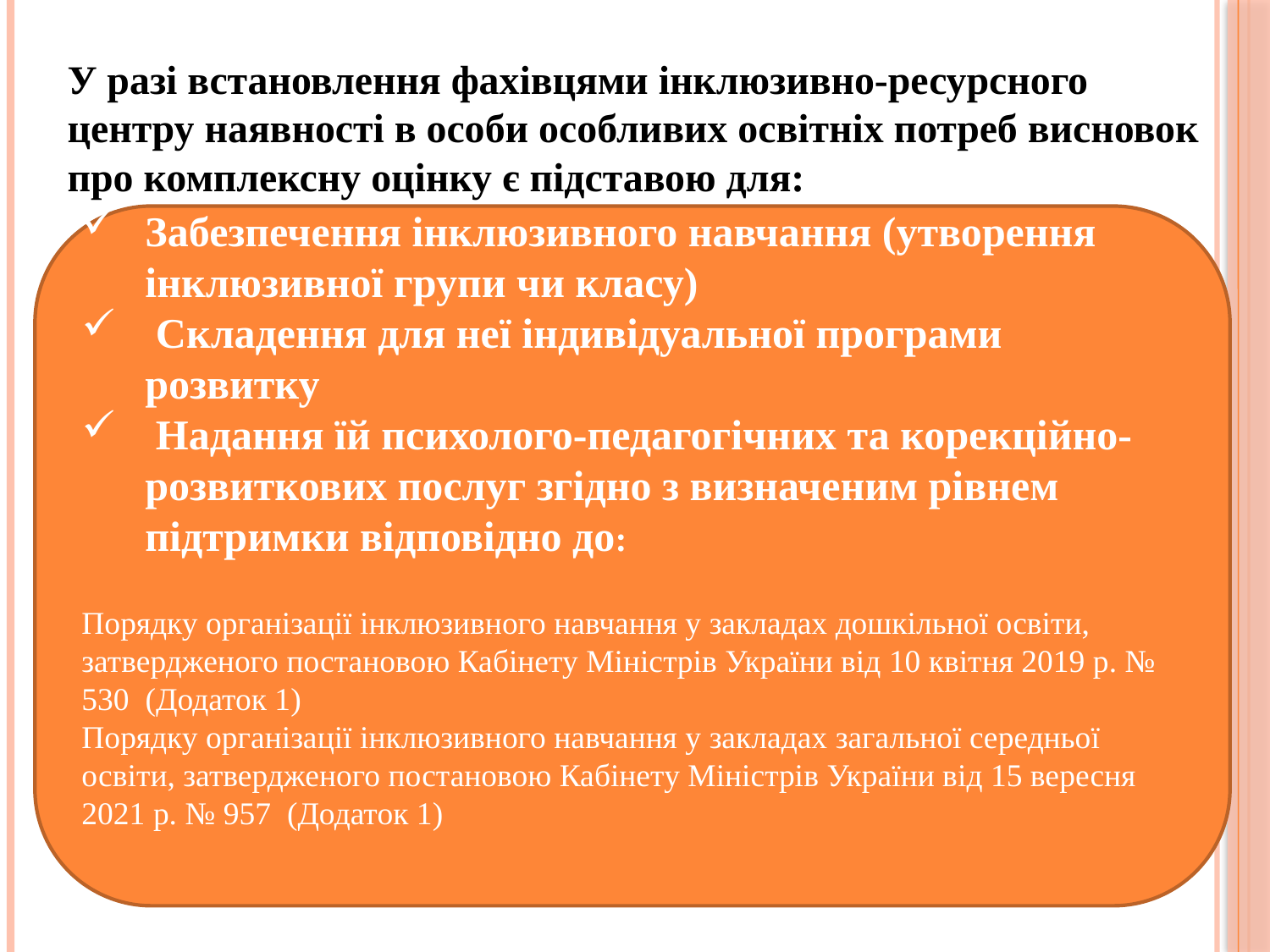

У разі встановлення фахівцями інклюзивно-ресурсного центру наявності в особи особливих освітніх потреб висновок про комплексну оцінку є підставою для:

Забезпечення інклюзивного навчання (утворення інклюзивної групи чи класу)
 Складення для неї індивідуальної програми розвитку
 Надання їй психолого-педагогічних та корекційно-розвиткових послуг згідно з визначеним рівнем підтримки відповідно до:

Порядку організації інклюзивного навчання у закладах дошкільної освіти, затвердженого постановою Кабінету Міністрів України від 10 квітня 2019 р. № 530  (Додаток 1)
Порядку організації інклюзивного навчання у закладах загальної середньої освіти, затвердженого постановою Кабінету Міністрів України від 15 вересня 2021 р. № 957  (Додаток 1)